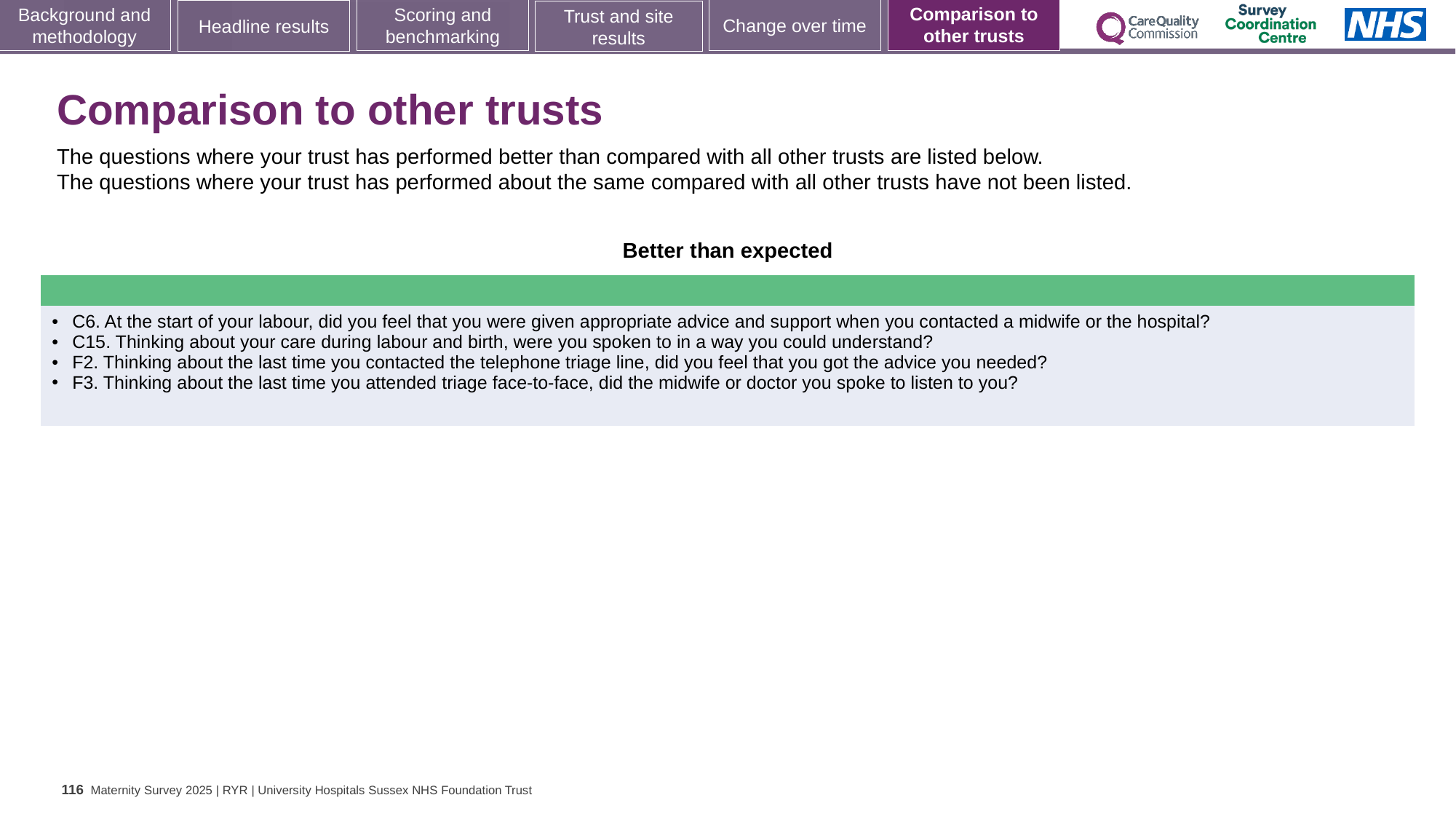

Comparison to other trusts
The questions where your trust has performed better than compared with all other trusts are listed below.
The questions where your trust has performed about the same compared with all other trusts have not been listed.
| Better than expected |
| --- |
|  |
| C6. At the start of your labour, did you feel that you were given appropriate advice and support when you contacted a midwife or the hospital? C15. Thinking about your care during labour and birth, were you spoken to in a way you could understand? F2. Thinking about the last time you contacted the telephone triage line, did you feel that you got the advice you needed? F3. Thinking about the last time you attended triage face-to-face, did the midwife or doctor you spoke to listen to you? |
116